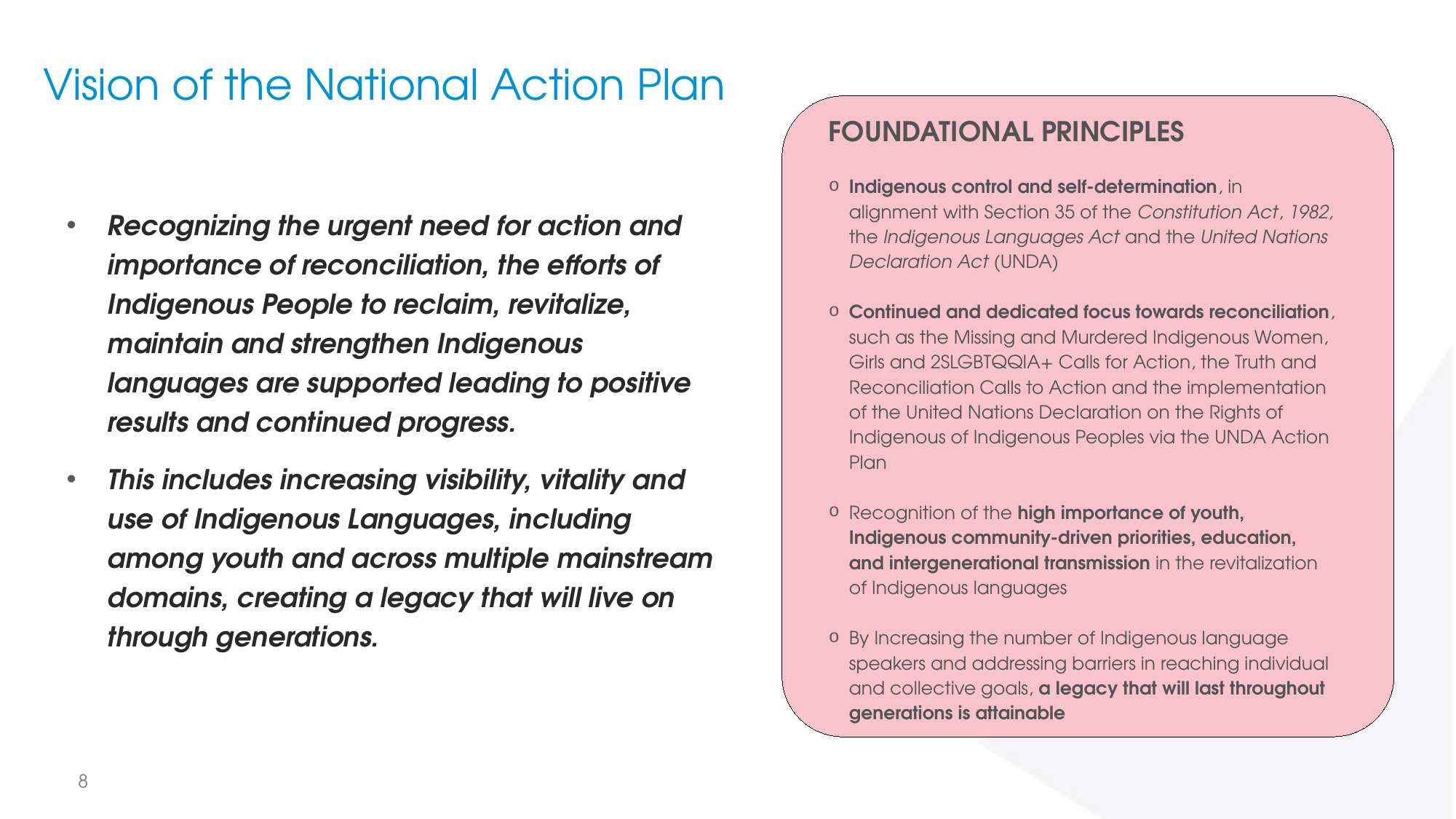

# Vision of the National Action Plan

FOUNDATIONAL PRINCIPLES

Indigenous control and self-determination, in alignment with Section 35 of the Constitution Act, 1982, the Indigenous Languages Act and the United Nations Declaration Act (UNDA)

Continued and dedicated focus towards reconciliation, such as the Missing and Murdered Indigenous Women, Girls and 2SLGBTQQIA+ Calls for Action, the Truth and Reconciliation Calls to Action and the implementation of the United Nations Declaration on the Rights of Indigenous of Indigenous Peoples via the UNDA Action Plan

Recognition of the high importance of youth, Indigenous community-driven priorities, education, and intergenerational transmission in the revitalization of Indigenous languages

By Increasing the number of Indigenous language speakers and addressing barriers in reaching individual and collective goals, a legacy that will last throughout generations is attainable

Recognizing the urgent need for action and importance of reconciliation, the efforts of Indigenous People to reclaim, revitalize, maintain and strengthen Indigenous languages are supported leading to positive results and continued progress.
This includes increasing visibility, vitality and use of Indigenous Languages, including among youth and across multiple mainstream domains, creating a legacy that will live on through generations.
8